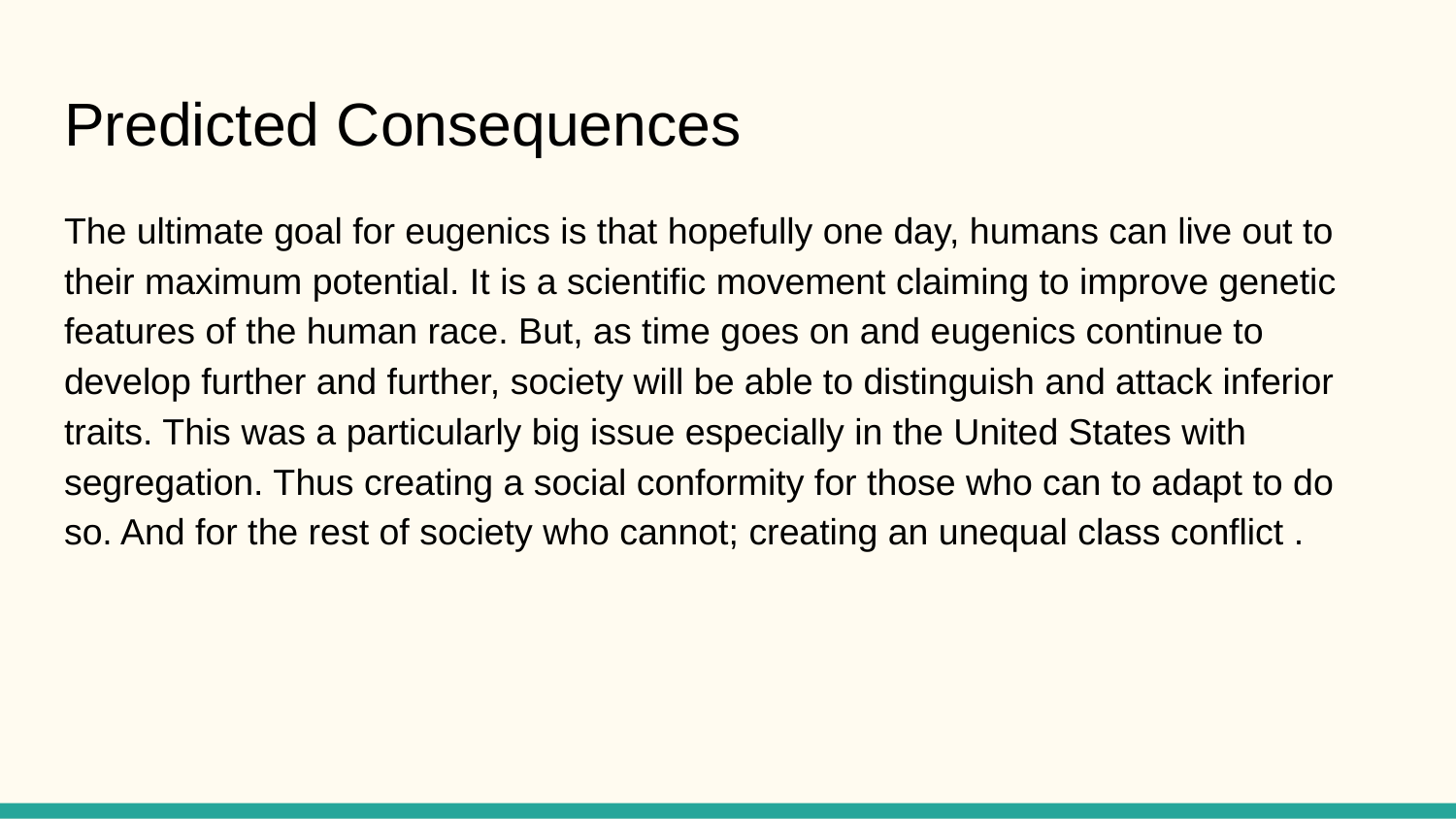

# Predicted Consequences
The ultimate goal for eugenics is that hopefully one day, humans can live out to their maximum potential. It is a scientific movement claiming to improve genetic features of the human race. But, as time goes on and eugenics continue to develop further and further, society will be able to distinguish and attack inferior traits. This was a particularly big issue especially in the United States with segregation. Thus creating a social conformity for those who can to adapt to do so. And for the rest of society who cannot; creating an unequal class conflict .